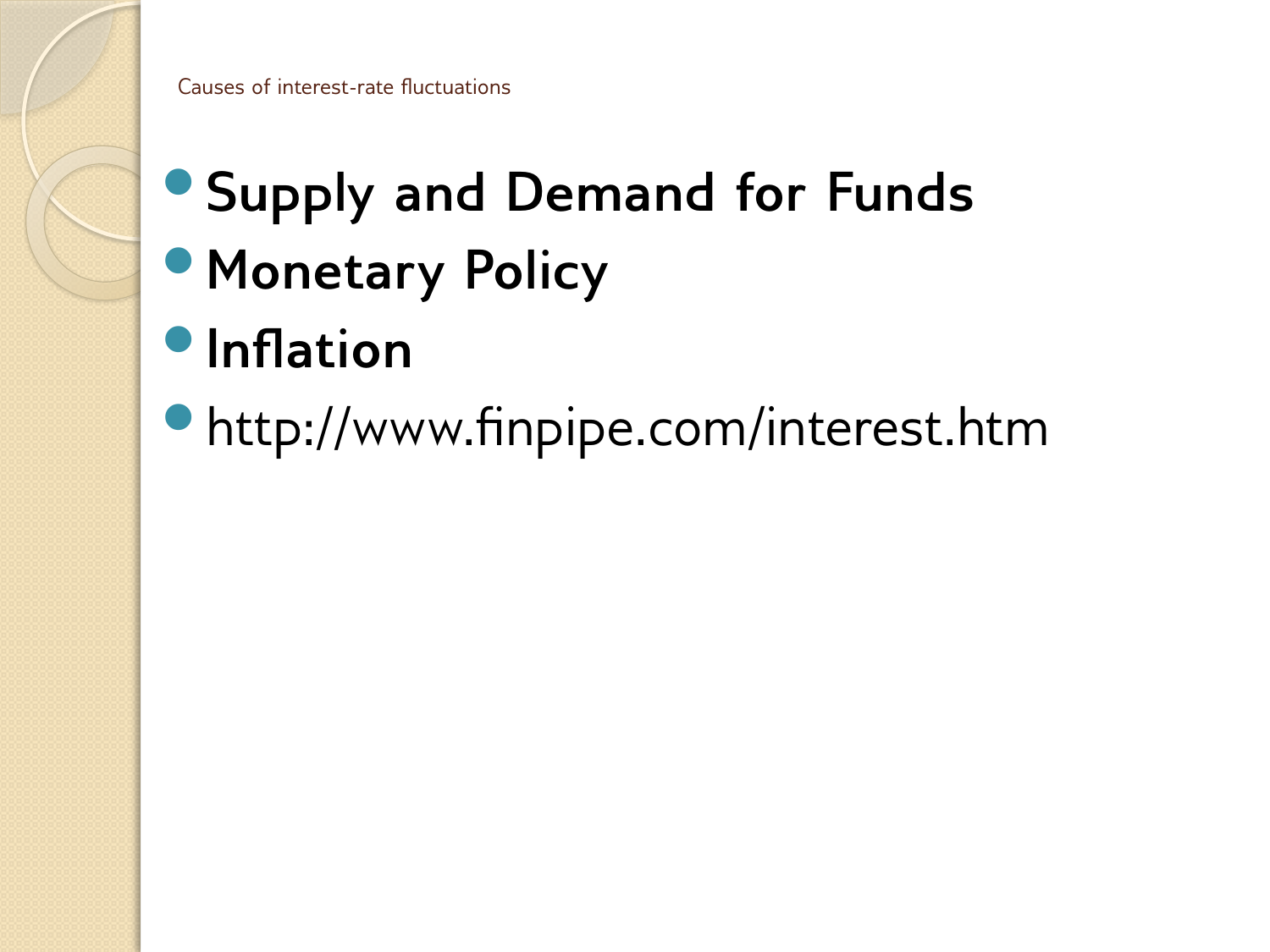

# Causes of interest-rate fluctuations
Supply and Demand for Funds
Monetary Policy
Inflation
http://www.finpipe.com/interest.htm